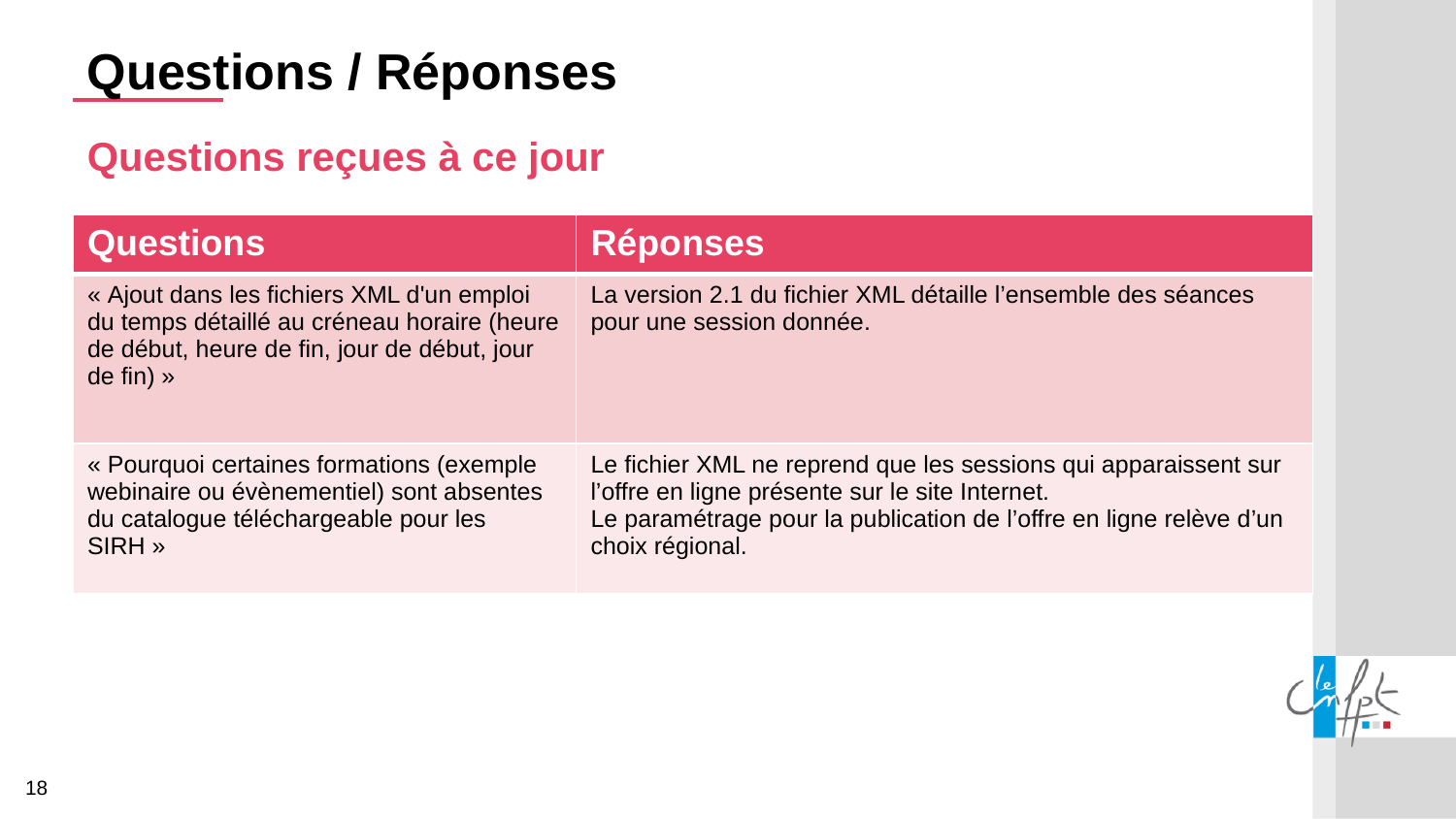

Questions / Réponses
Questions reçues à ce jour

| Questions | Réponses |
| --- | --- |
| « Ajout dans les fichiers XML d'un emploi du temps détaillé au créneau horaire (heure de début, heure de fin, jour de début, jour de fin) » | La version 2.1 du fichier XML détaille l’ensemble des séances pour une session donnée. |
| « Pourquoi certaines formations (exemple webinaire ou évènementiel) sont absentes du catalogue téléchargeable pour les SIRH » | Le fichier XML ne reprend que les sessions qui apparaissent sur l’offre en ligne présente sur le site Internet. Le paramétrage pour la publication de l’offre en ligne relève d’un choix régional. |